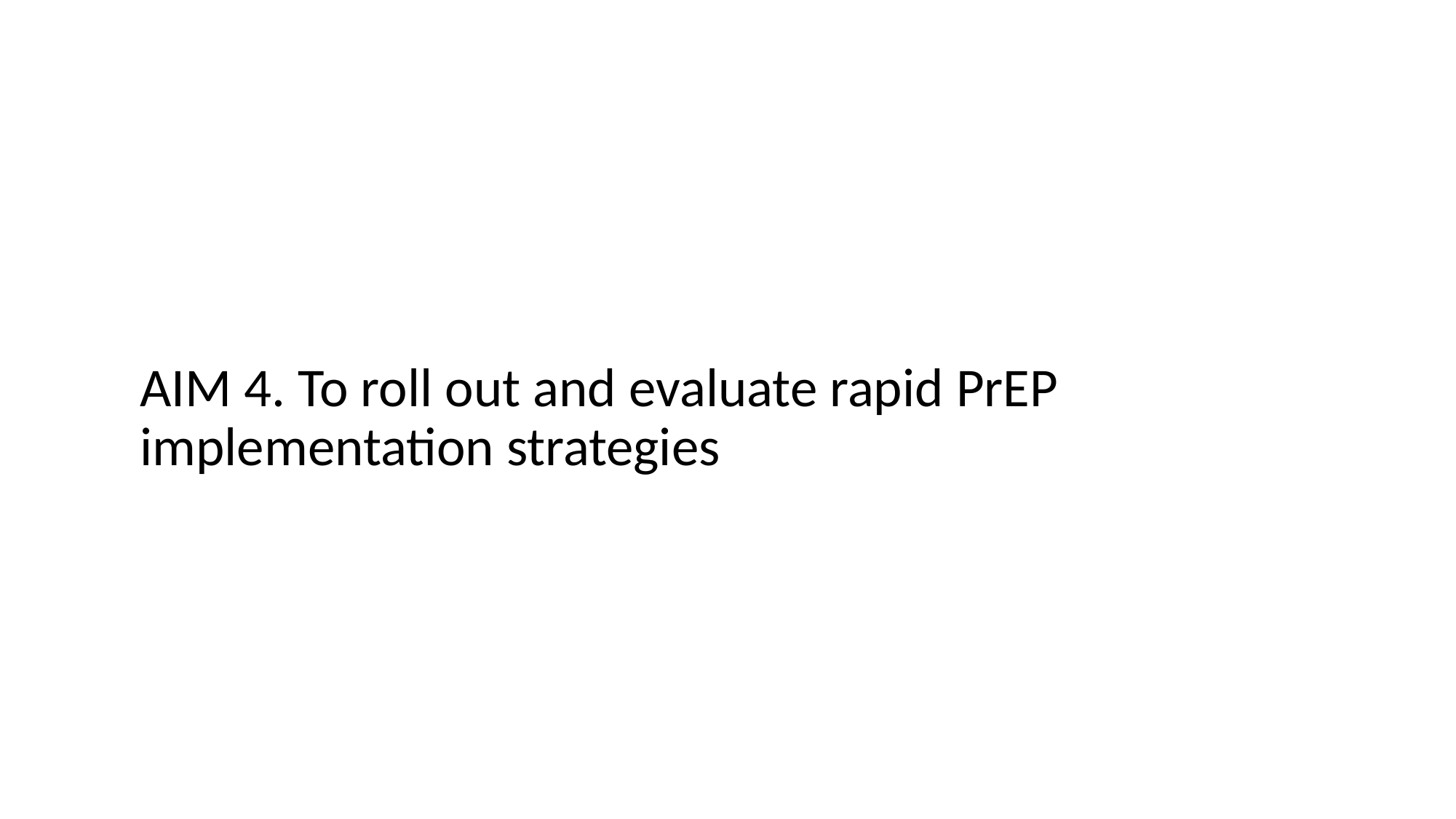

# AIM 4. To roll out and evaluate rapid PrEP implementation strategies